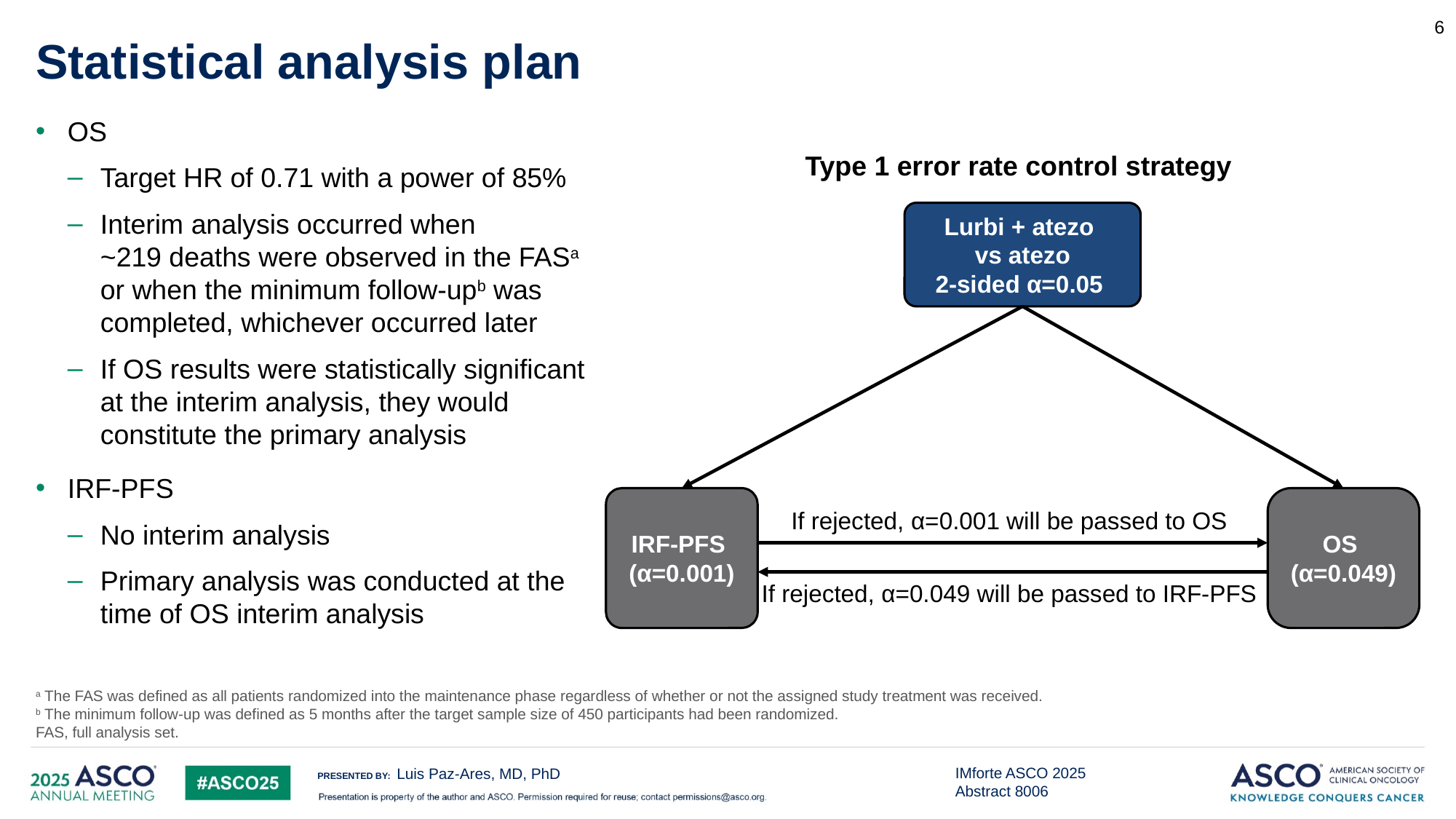

6
# Statistical analysis plan
OS
Target HR of 0.71 with a power of 85%
Interim analysis occurred when
~219 deaths were observed in the FASa or when the minimum follow-upb was completed, whichever occurred later
If OS results were statistically significant at the interim analysis, they would constitute the primary analysis
IRF-PFS
No interim analysis
Primary analysis was conducted at the time of OS interim analysis
Type 1 error rate control strategy
Lurbi + atezo
vs atezo
2-sided α=0.05
IRF-PFS
(α=0.001)
OS
(α=0.049)
If rejected, α=0.001 will be passed to OS
If rejected, α=0.049 will be passed to IRF-PFS
a The FAS was defined as all patients randomized into the maintenance phase regardless of whether or not the assigned study treatment was received.
b The minimum follow-up was defined as 5 months after the target sample size of 450 participants had been randomized.
FAS, full analysis set.
Luis Paz-Ares, MD, PhD
IMforte ASCO 2025 Abstract 8006